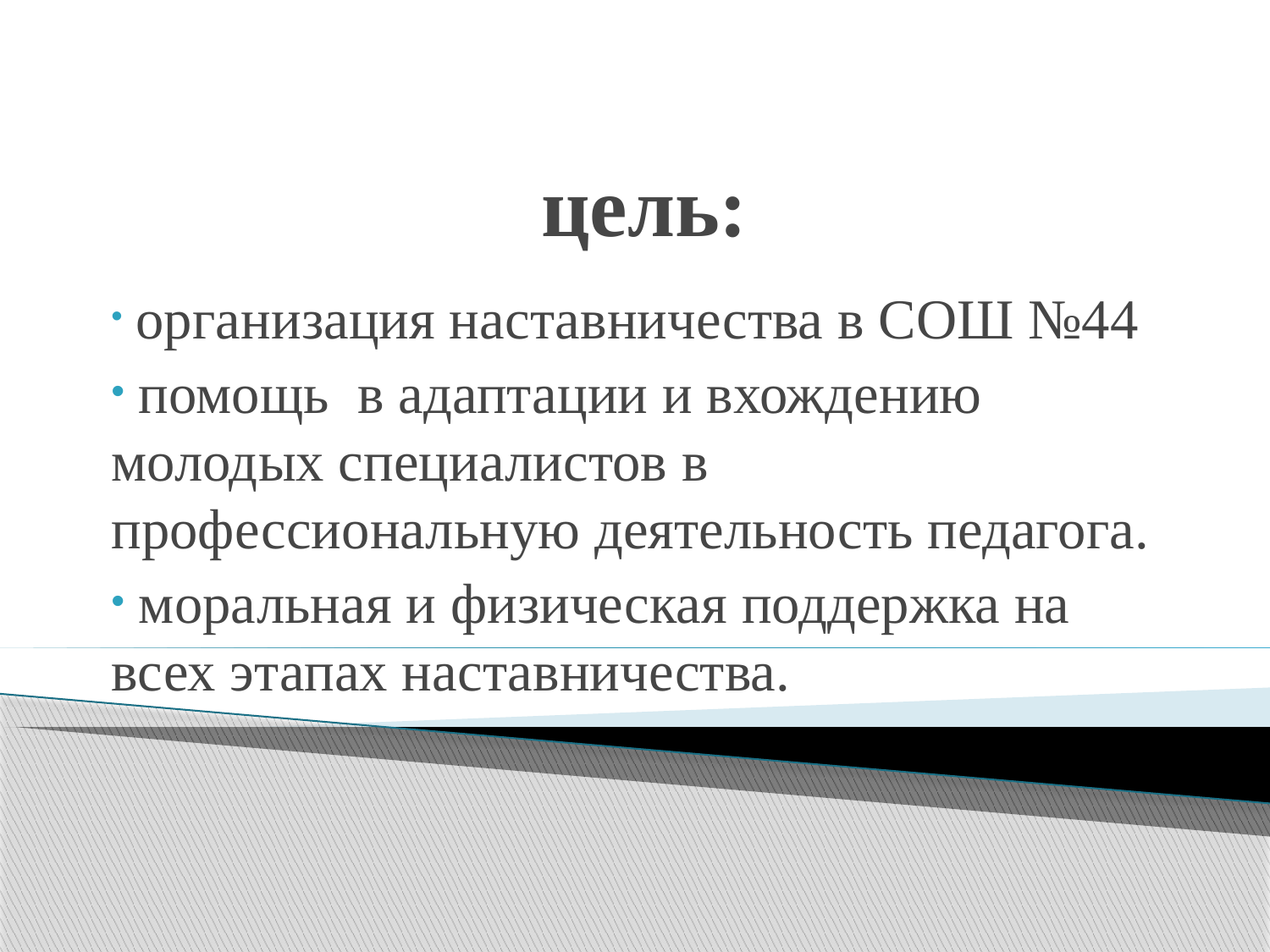

# цель:
 организация наставничества в СОШ №44
 помощь  в адаптации и вхождению молодых специалистов в профессиональную деятельность педагога.
 моральная и физическая поддержка на всех этапах наставничества.